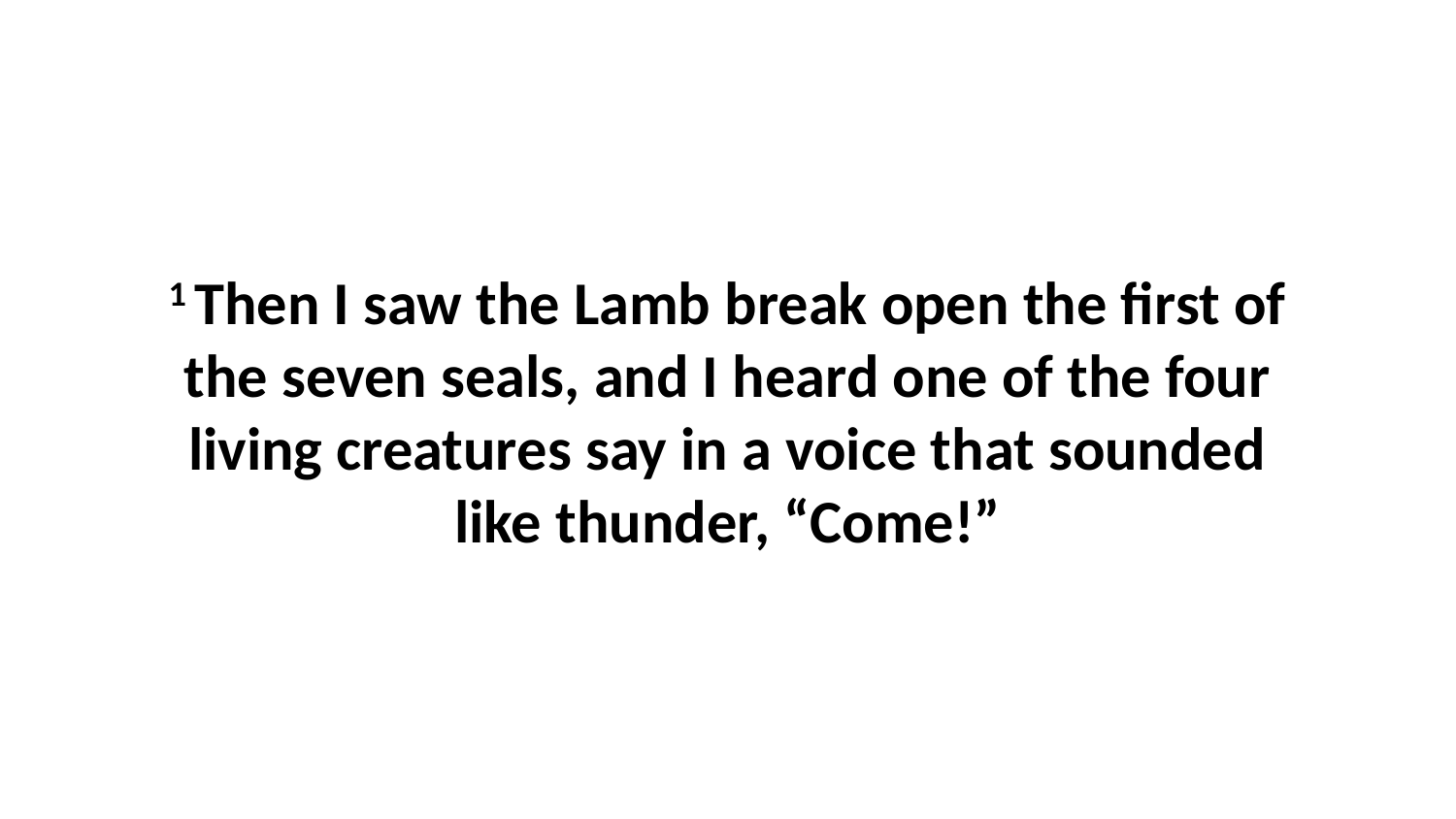

1 Then I saw the Lamb break open the first of the seven seals, and I heard one of the four living creatures say in a voice that sounded like thunder, “Come!”